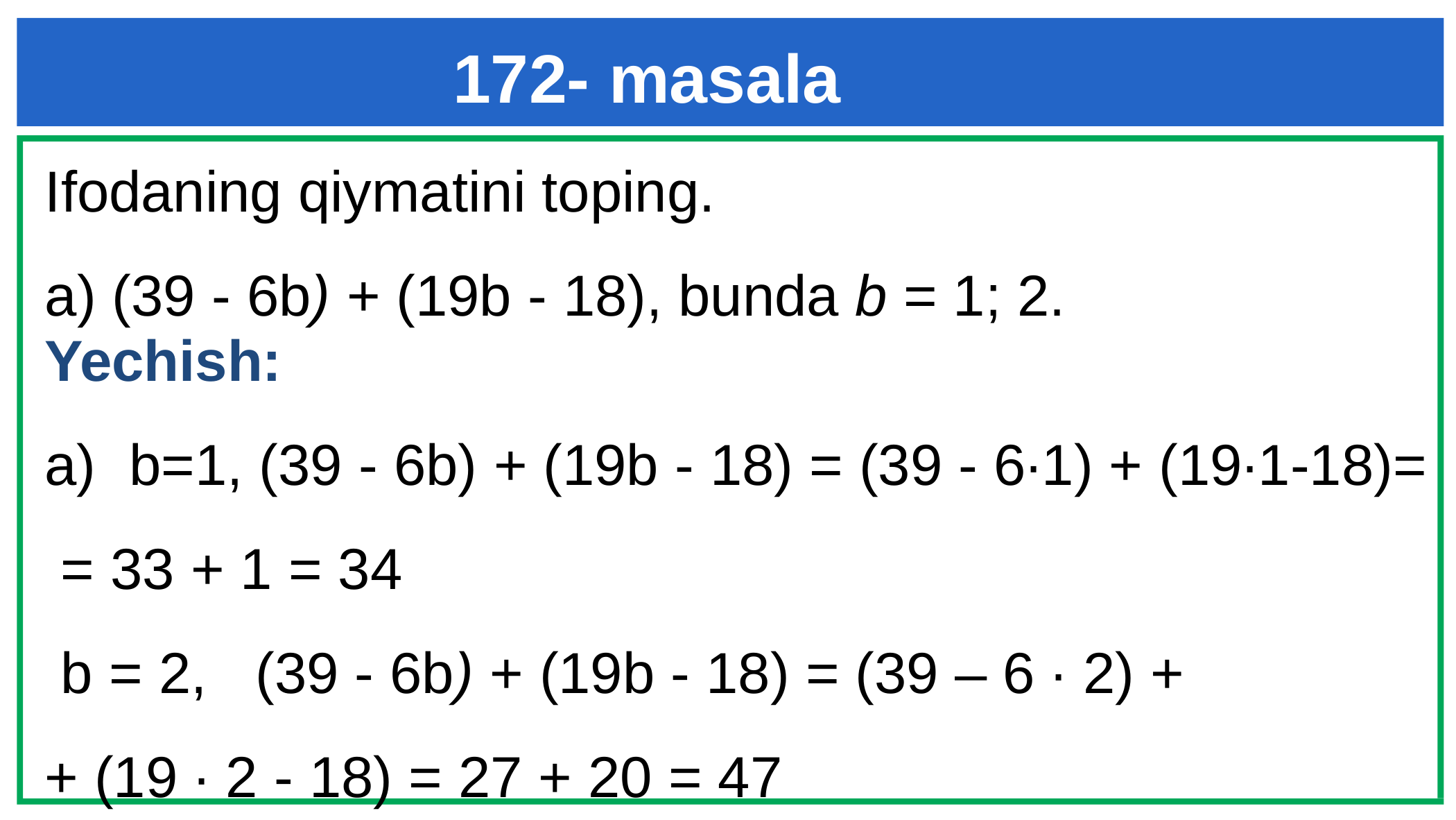

# 172- masala
Ifodaning qiymatini toping.
a) (39 - 6b) + (19b - 18), bunda b = 1; 2.
Yechish:
b=1, (39 - 6b) + (19b - 18) = (39 - 6∙1) + (19∙1-18)=
 = 33 + 1 = 34
 b = 2,   (39 - 6b) + (19b - 18) = (39 – 6 ∙ 2) +
+ (19 ∙ 2 - 18) = 27 + 20 = 47